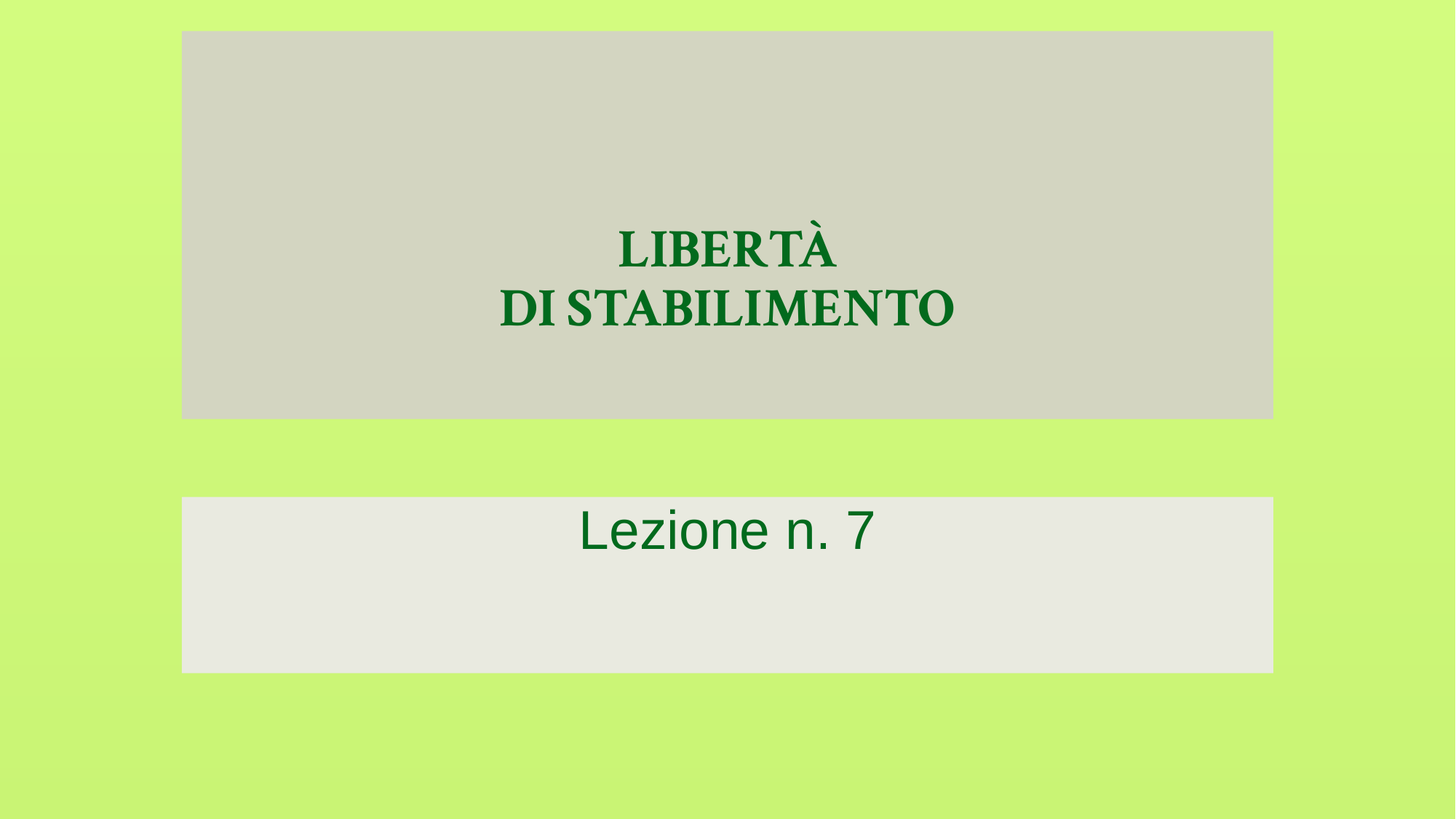

# LIBERTÀ DI STABILIMENTO
Lezione n. 7